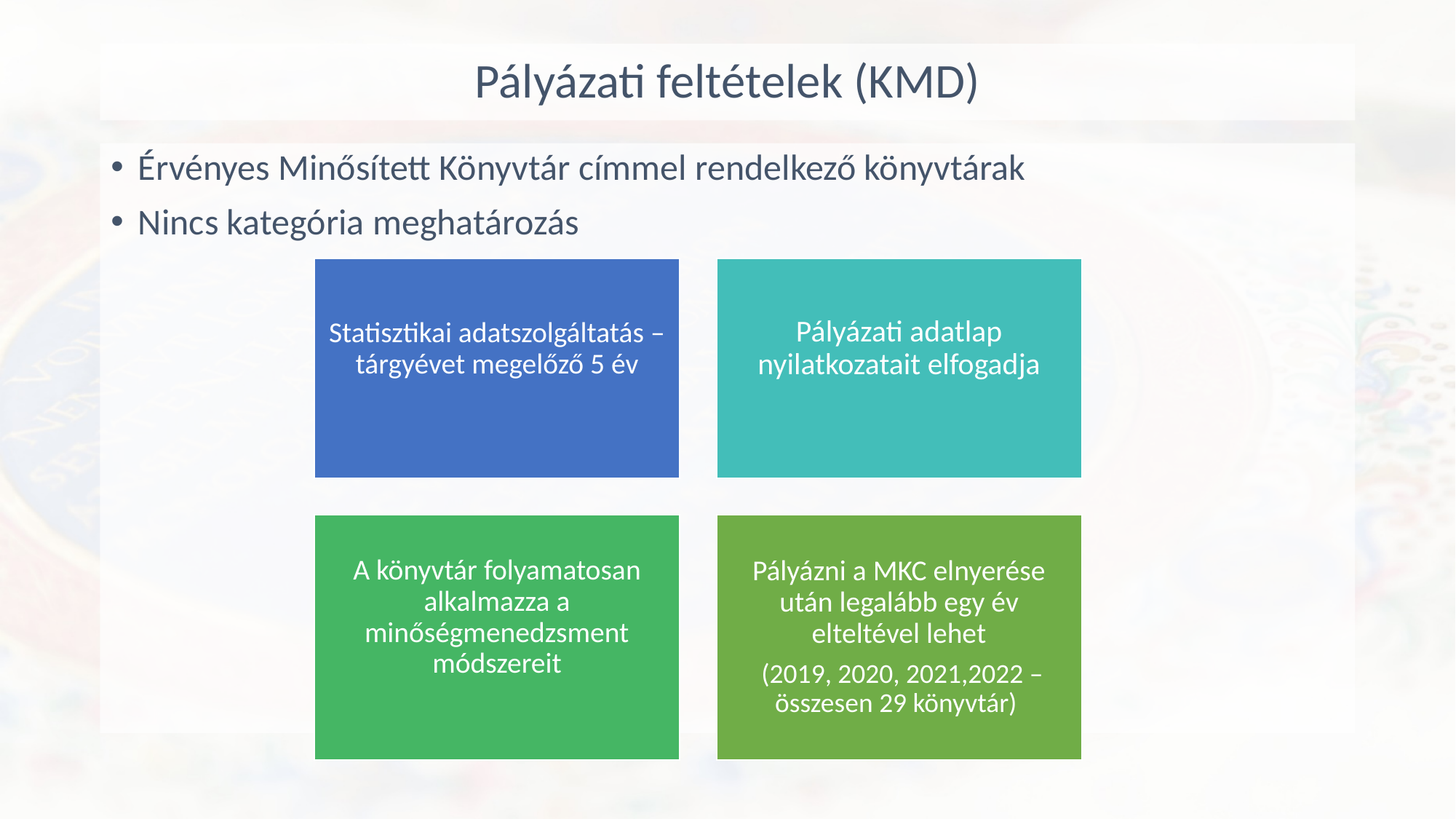

# Pályázati feltételek (KMD)
Érvényes Minősített Könyvtár címmel rendelkező könyvtárak
Nincs kategória meghatározás

Statisztikai adatszolgáltatás – tárgyévet megelőző 5 év

Pályázati adatlap nyilatkozatait elfogadja

A könyvtár folyamatosan alkalmazza a minőségmenedzsment módszereit

Pályázni a MKC elnyerése után legalább egy év elteltével lehet
 (2019, 2020, 2021,2022 – összesen 29 könyvtár)